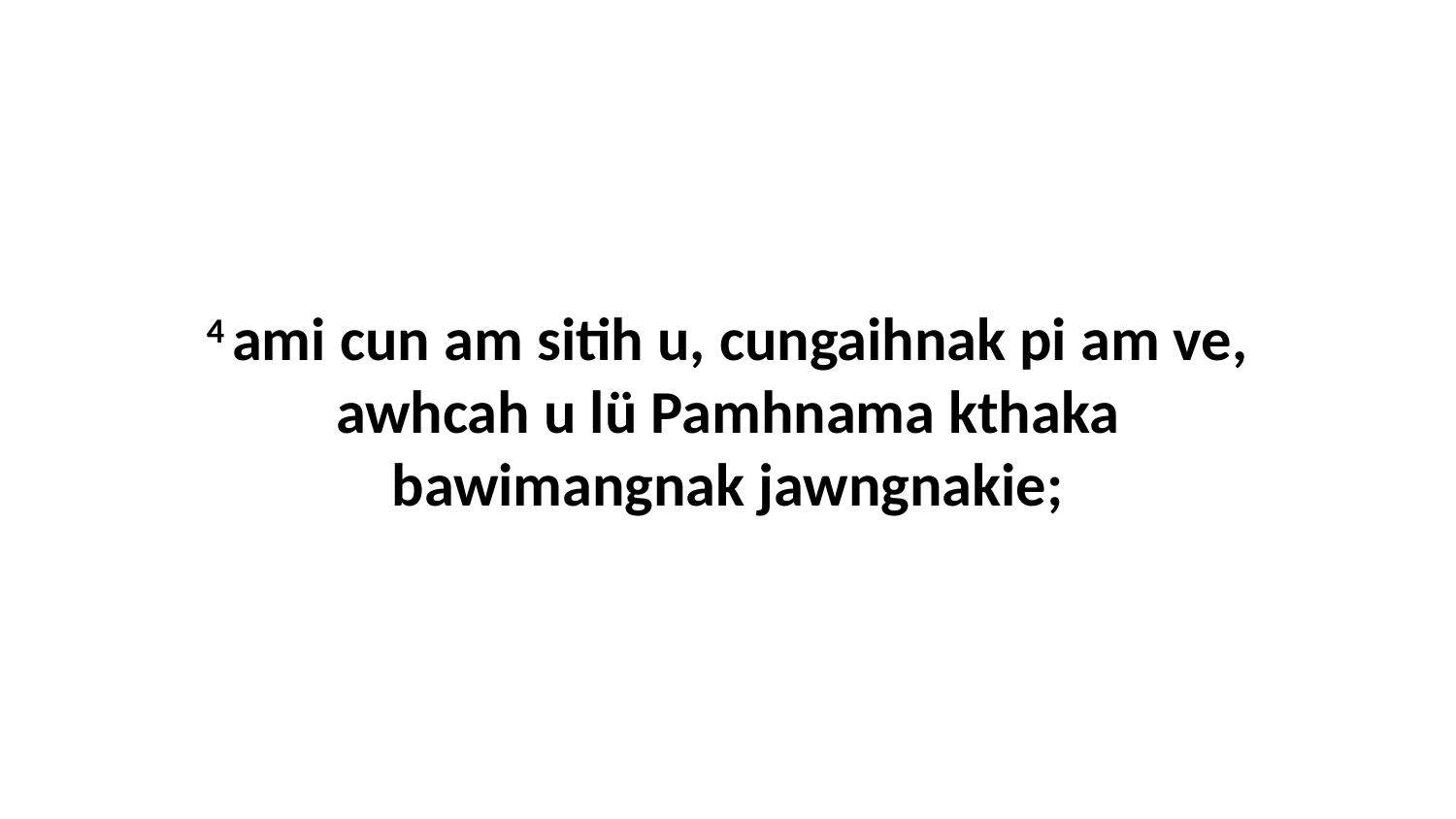

4 ami cun am sitih u, cungaihnak pi am ve, awhcah u lü Pamhnama kthaka bawimangnak jawngnakie;